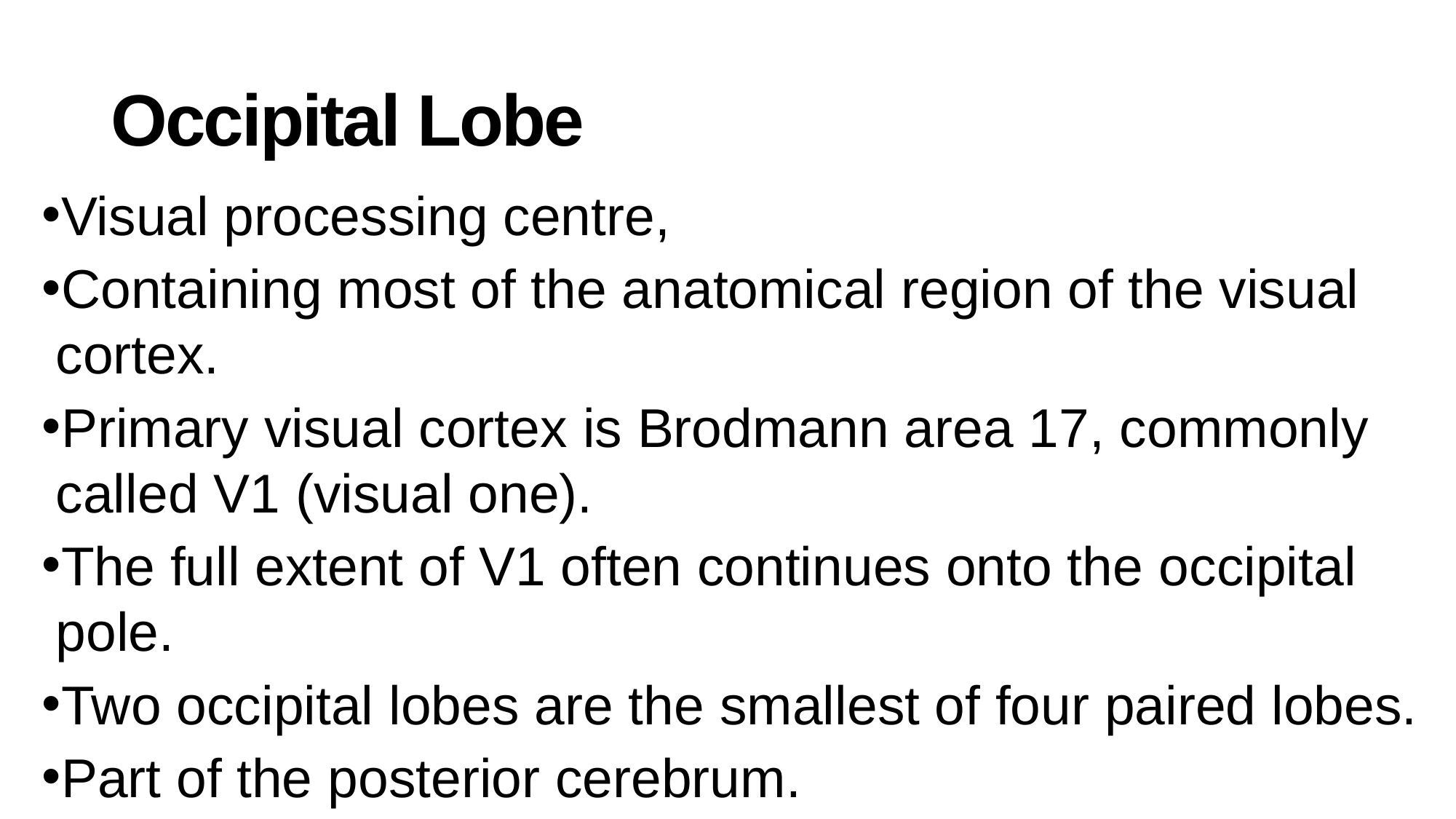

# Occipital Lobe
Visual processing centre,
Containing most of the anatomical region of the visual cortex.
Primary visual cortex is Brodmann area 17, commonly called V1 (visual one).
The full extent of V1 often continues onto the occipital pole.
Two occipital lobes are the smallest of four paired lobes.
Part of the posterior cerebrum.